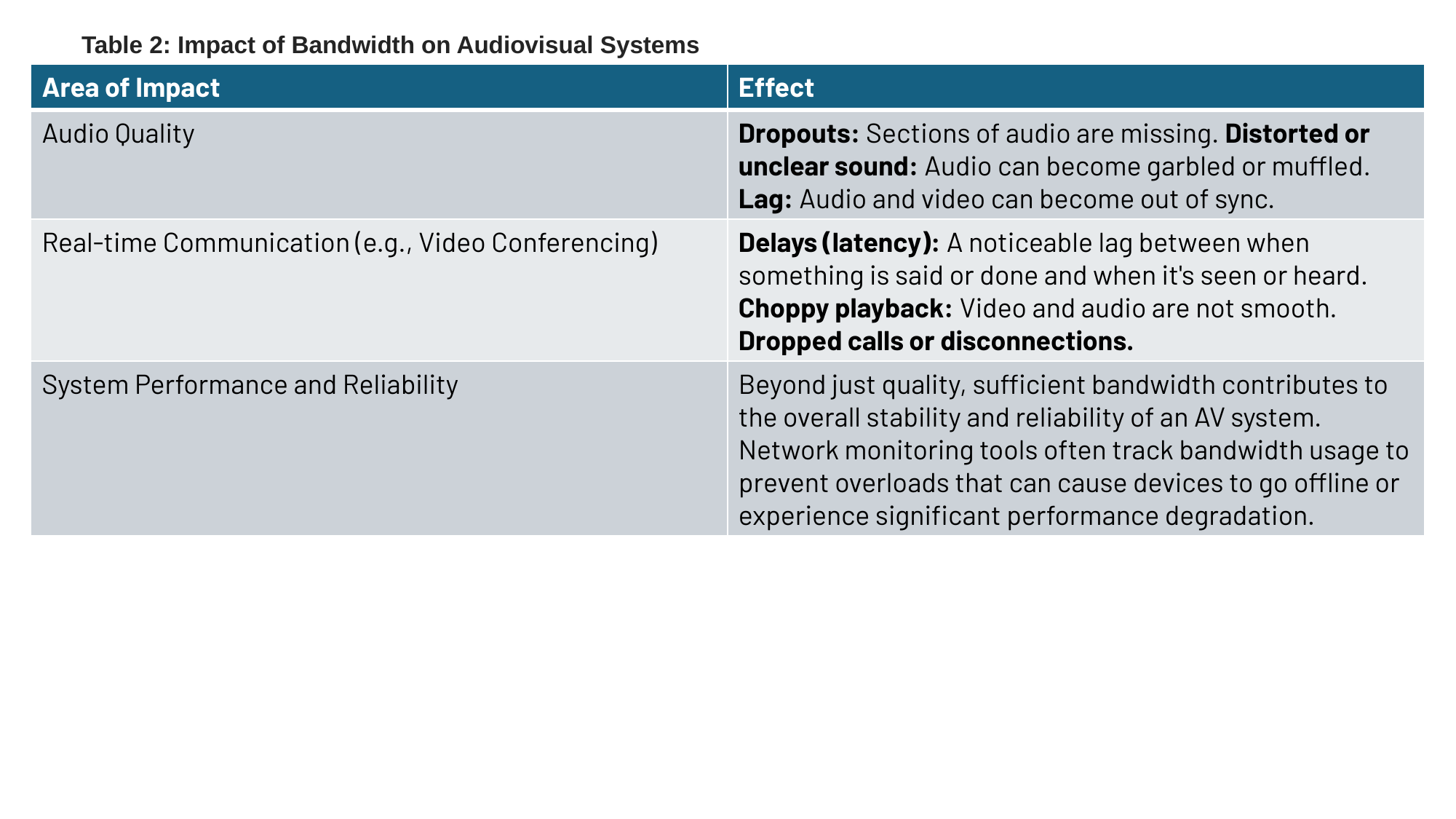

Table 2: Impact of Bandwidth on Audiovisual Systems
| Area of Impact | Effect |
| --- | --- |
| Audio Quality | Dropouts: Sections of audio are missing. Distorted or unclear sound: Audio can become garbled or muffled. Lag: Audio and video can become out of sync. |
| Real-time Communication (e.g., Video Conferencing) | Delays (latency): A noticeable lag between when something is said or done and when it's seen or heard. Choppy playback: Video and audio are not smooth. Dropped calls or disconnections. |
| System Performance and Reliability | Beyond just quality, sufficient bandwidth contributes to the overall stability and reliability of an AV system. Network monitoring tools often track bandwidth usage to prevent overloads that can cause devices to go offline or experience significant performance degradation. |